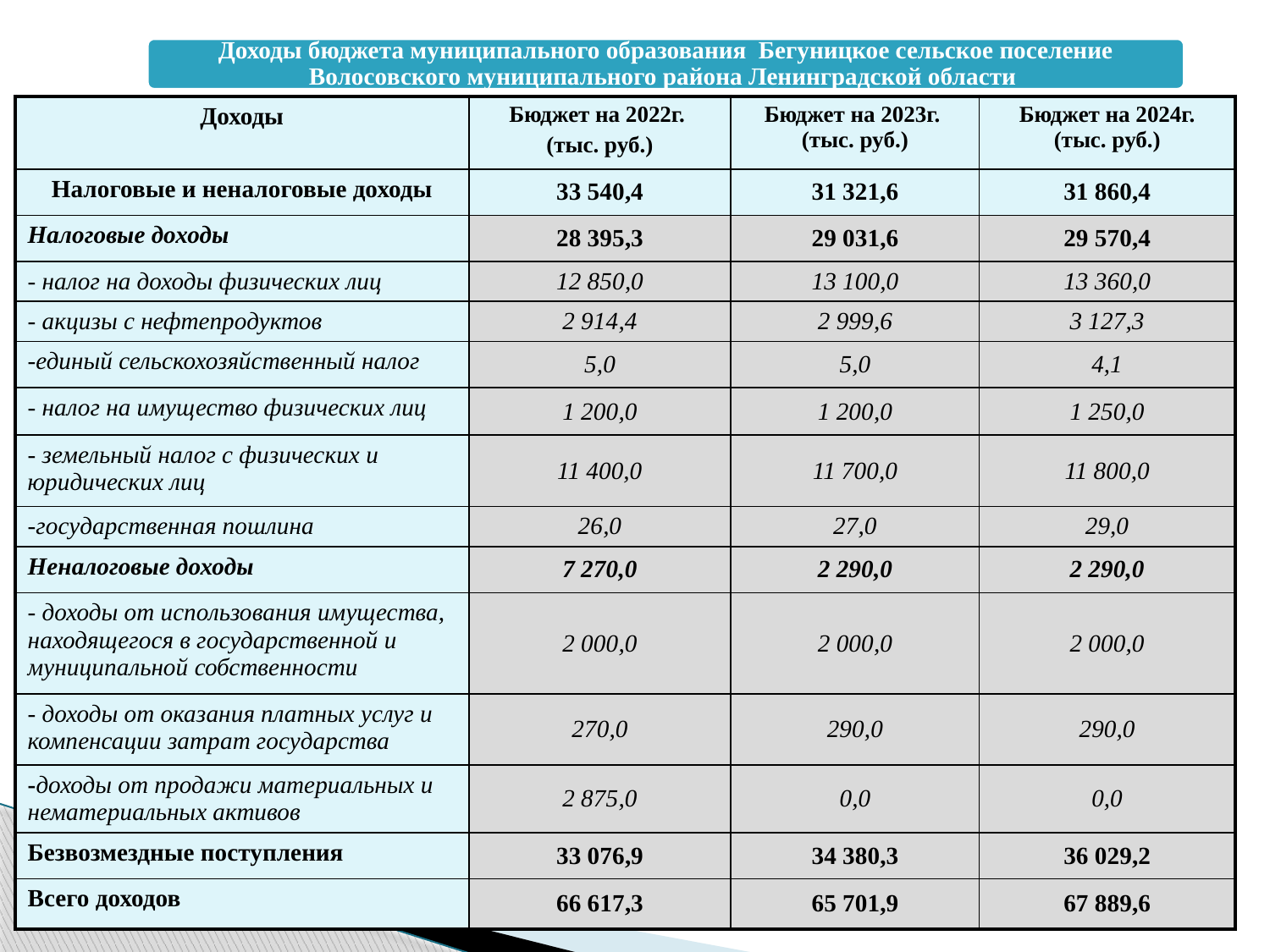

Доходы бюджета муниципального образования  Бегуницкое сельское поселение Волосовского муниципального района Ленинградской области
| Доходы | Бюджет на 2022г. (тыс. руб.) | Бюджет на 2023г. (тыс. руб.) | Бюджет на 2024г. (тыс. руб.) |
| --- | --- | --- | --- |
| Налоговые и неналоговые доходы | 33 540,4 | 31 321,6 | 31 860,4 |
| Налоговые доходы | 28 395,3 | 29 031,6 | 29 570,4 |
| - налог на доходы физических лиц | 12 850,0 | 13 100,0 | 13 360,0 |
| - акцизы с нефтепродуктов | 2 914,4 | 2 999,6 | 3 127,3 |
| -единый сельскохозяйственный налог | 5,0 | 5,0 | 4,1 |
| - налог на имущество физических лиц | 1 200,0 | 1 200,0 | 1 250,0 |
| - земельный налог с физических и юридических лиц | 11 400,0 | 11 700,0 | 11 800,0 |
| -государственная пошлина | 26,0 | 27,0 | 29,0 |
| Неналоговые доходы | 7 270,0 | 2 290,0 | 2 290,0 |
| - доходы от использования имущества, находящегося в государственной и муниципальной собственности | 2 000,0 | 2 000,0 | 2 000,0 |
| - доходы от оказания платных услуг и компенсации затрат государства | 270,0 | 290,0 | 290,0 |
| -доходы от продажи материальных и нематериальных активов | 2 875,0 | 0,0 | 0,0 |
| Безвозмездные поступления | 33 076,9 | 34 380,3 | 36 029,2 |
| Всего доходов | 66 617,3 | 65 701,9 | 67 889,6 |